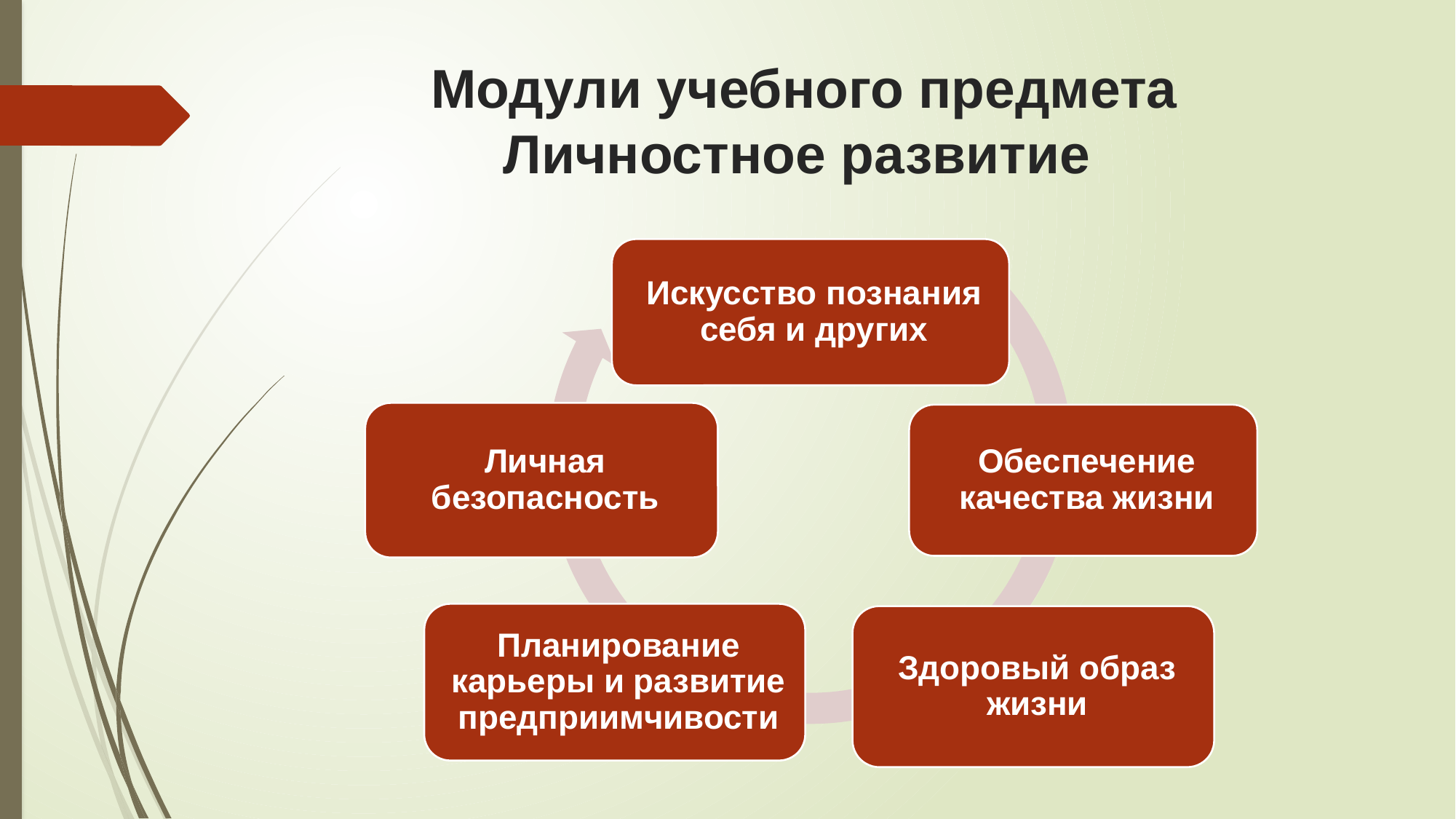

# Модули учебного предмета Личностное развитие
Искусство познания себя и других
Обеспечение качества жизни
Здоровый образ жизни
Планирование карьеры и развитие предприимчивости
Личная безопасность